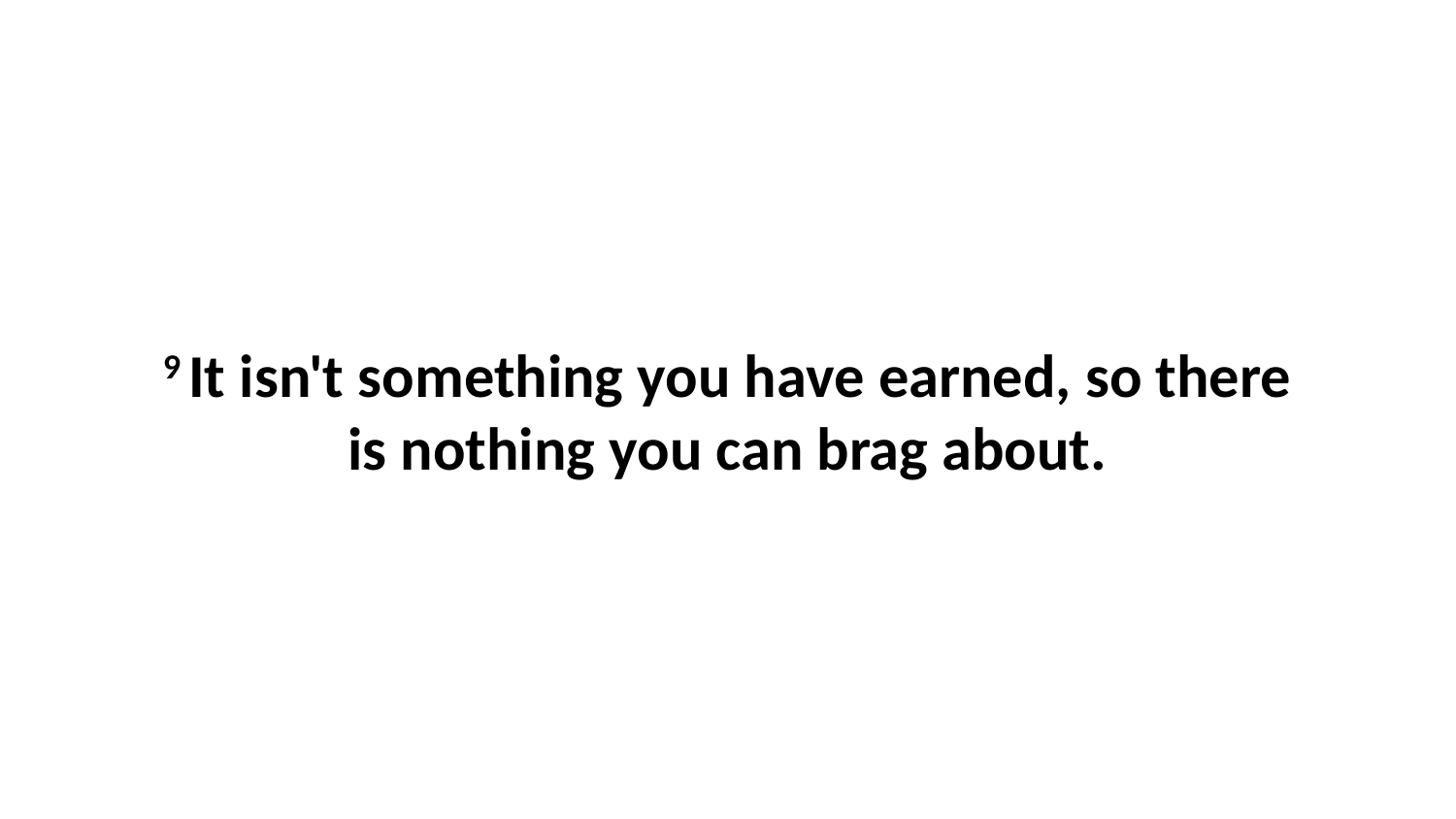

9 It isn't something you have earned, so there is nothing you can brag about.